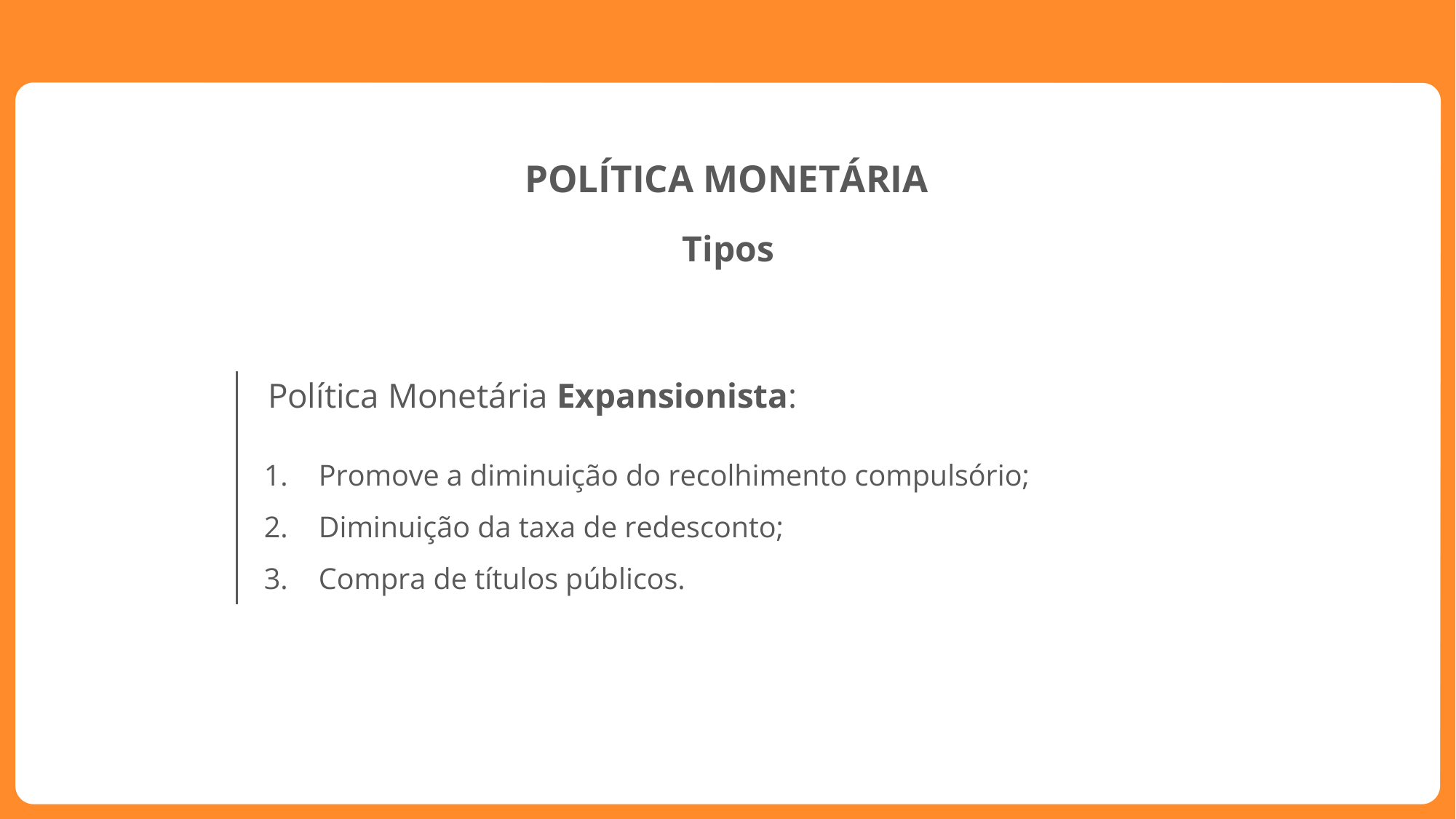

POLÍTICA MONETÁRIA
Tipos
Política Monetária Expansionista:
Promove a diminuição do recolhimento compulsório;
Diminuição da taxa de redesconto;
Compra de títulos públicos.